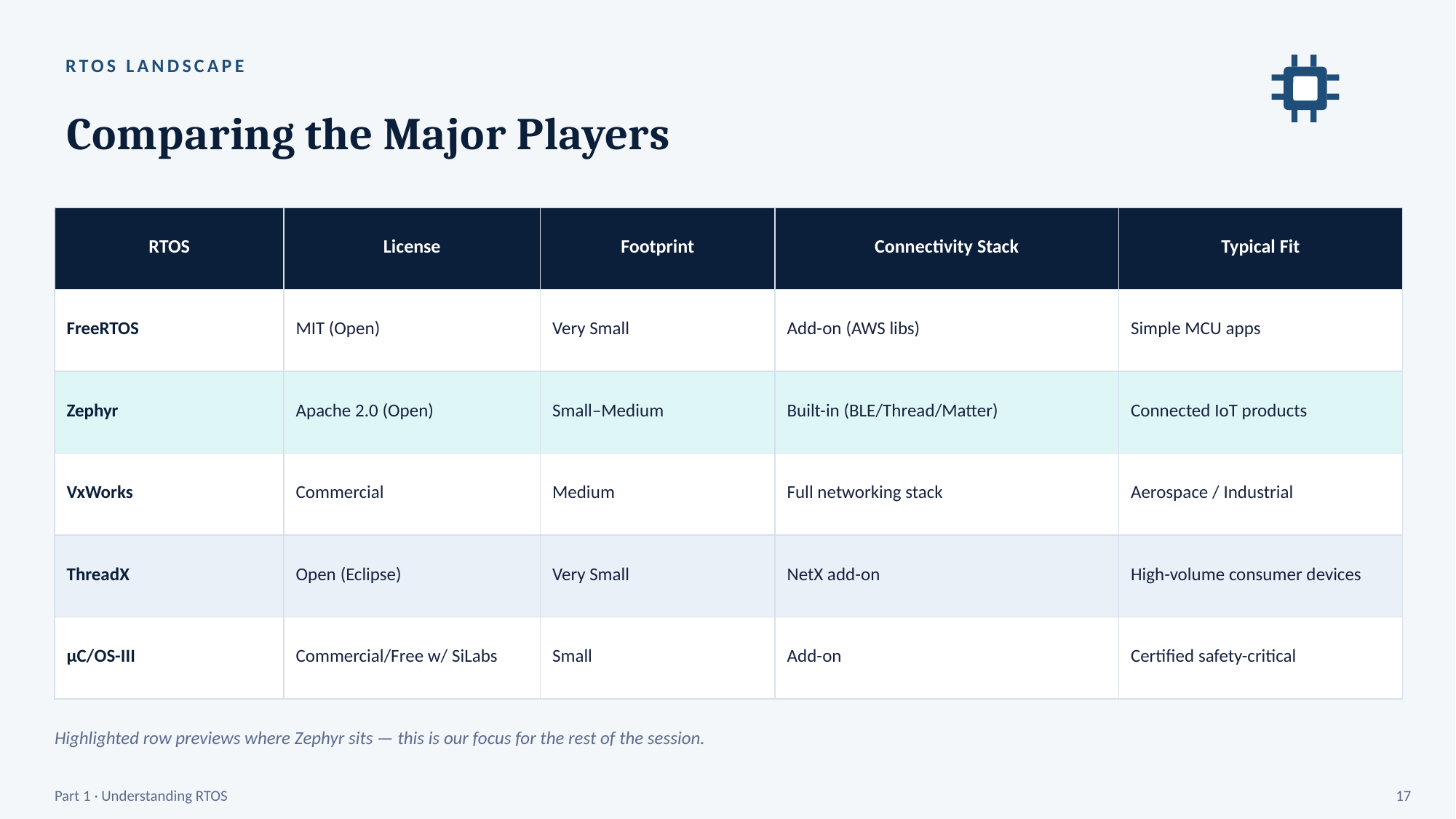

RTOS LANDSCAPE

Comparing the Major Players

| RTOS | License | Footprint | Connectivity Stack | Typical Fit |
| --- | --- | --- | --- | --- |
| FreeRTOS | MIT (Open) | Very Small | Add-on (AWS libs) | Simple MCU apps |
| Zephyr | Apache 2.0 (Open) | Small–Medium | Built-in (BLE/Thread/Matter) | Connected IoT products |
| VxWorks | Commercial | Medium | Full networking stack | Aerospace / Industrial |
| ThreadX | Open (Eclipse) | Very Small | NetX add-on | High-volume consumer devices |
| µC/OS-III | Commercial/Free w/ SiLabs | Small | Add-on | Certified safety-critical |
Highlighted row previews where Zephyr sits — this is our focus for the rest of the session.
Part 1 · Understanding RTOS
17